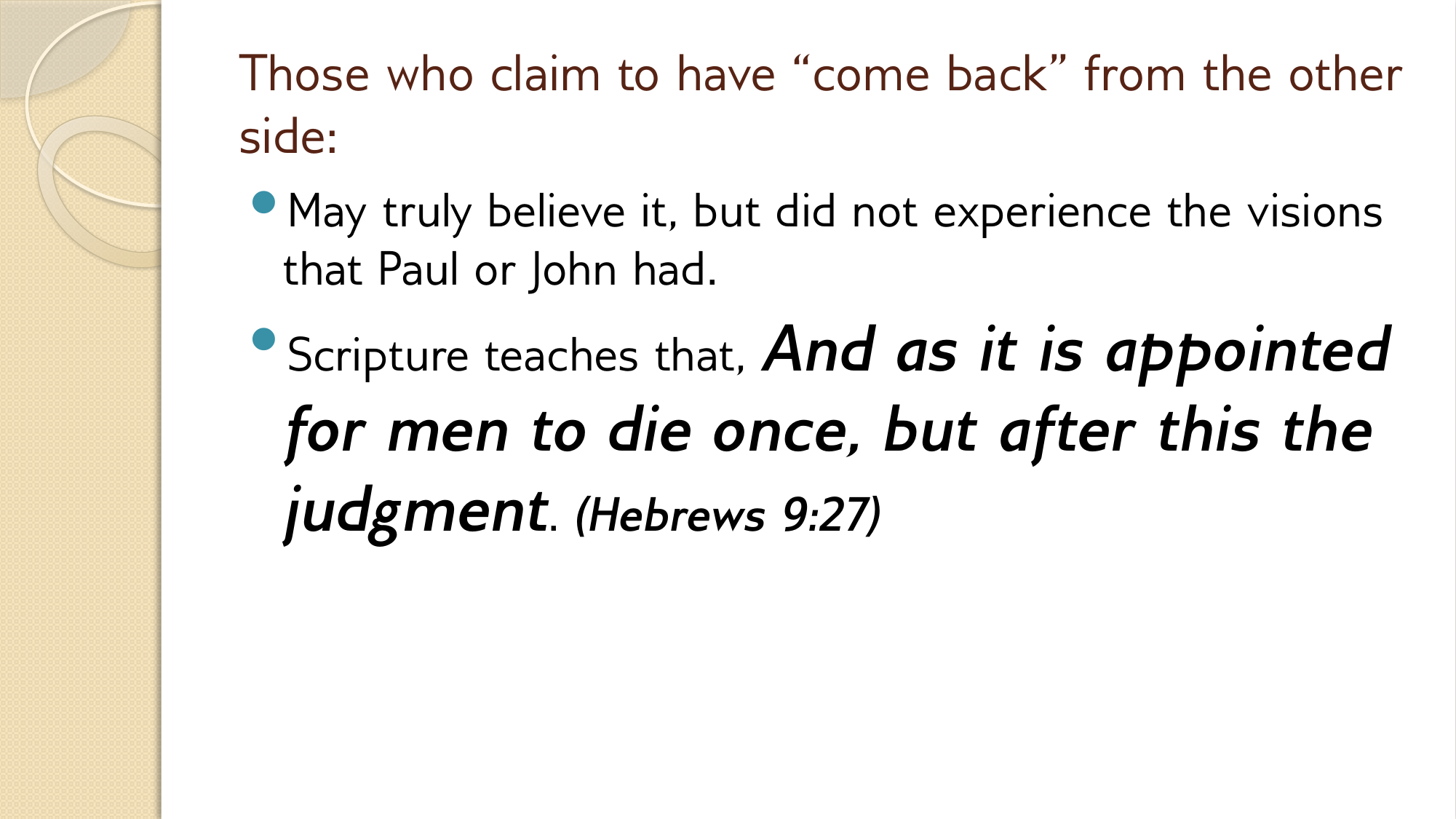

# Those who claim to have “come back” from the other side:
May truly believe it, but did not experience the visions that Paul or John had.
Scripture teaches that, And as it is appointed for men to die once, but after this the judgment. (Hebrews 9:27)